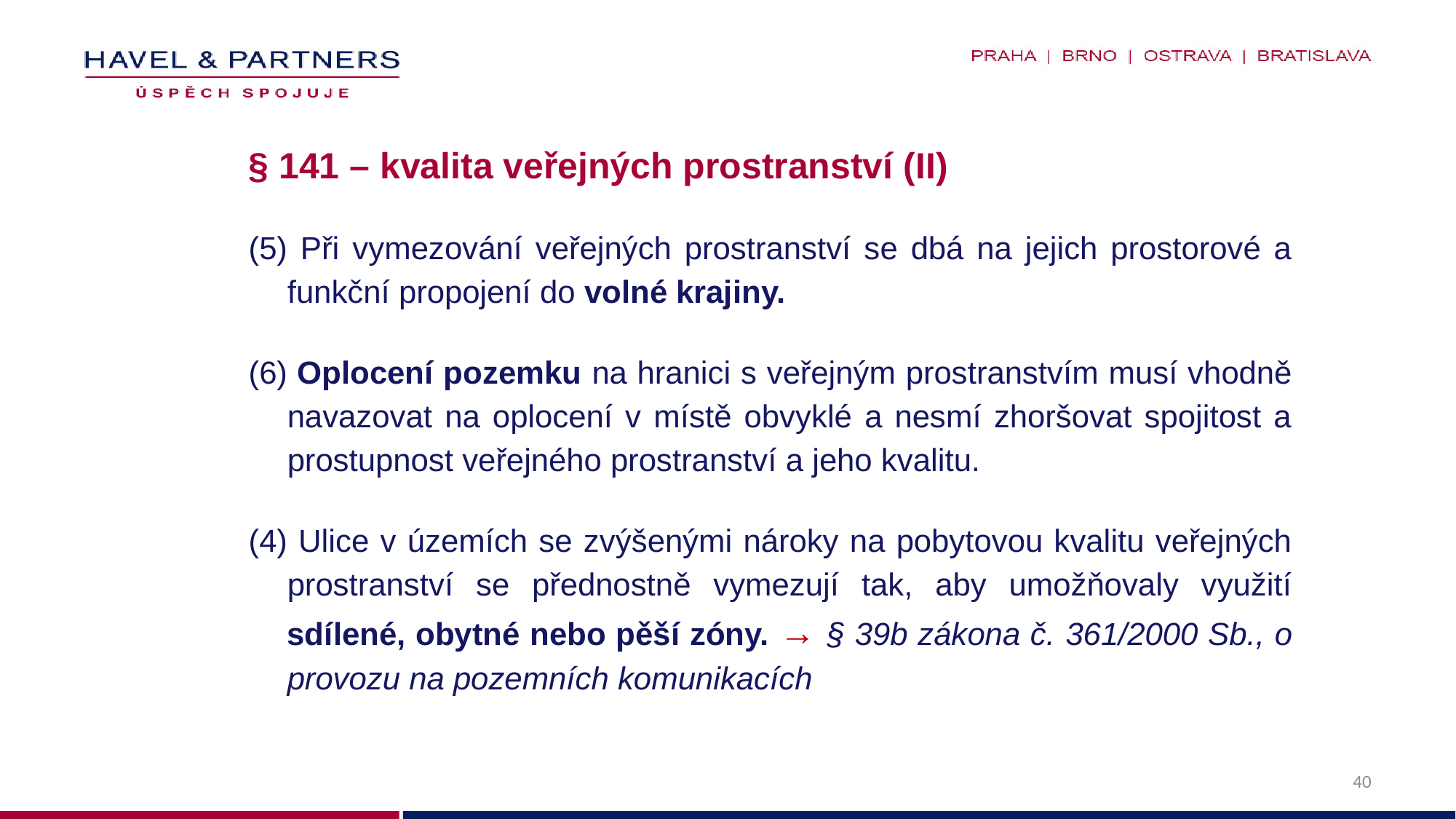

# § 141 – kvalita veřejných prostranství (II)
(5) Při vymezování veřejných prostranství se dbá na jejich prostorové a funkční propojení do volné krajiny.
(6) Oplocení pozemku na hranici s veřejným prostranstvím musí vhodně navazovat na oplocení v místě obvyklé a nesmí zhoršovat spojitost a prostupnost veřejného prostranství a jeho kvalitu.
(4) Ulice v územích se zvýšenými nároky na pobytovou kvalitu veřejných prostranství se přednostně vymezují tak, aby umožňovaly využití sdílené, obytné nebo pěší zóny. → § 39b zákona č. 361/2000 Sb., o provozu na pozemních komunikacích
40